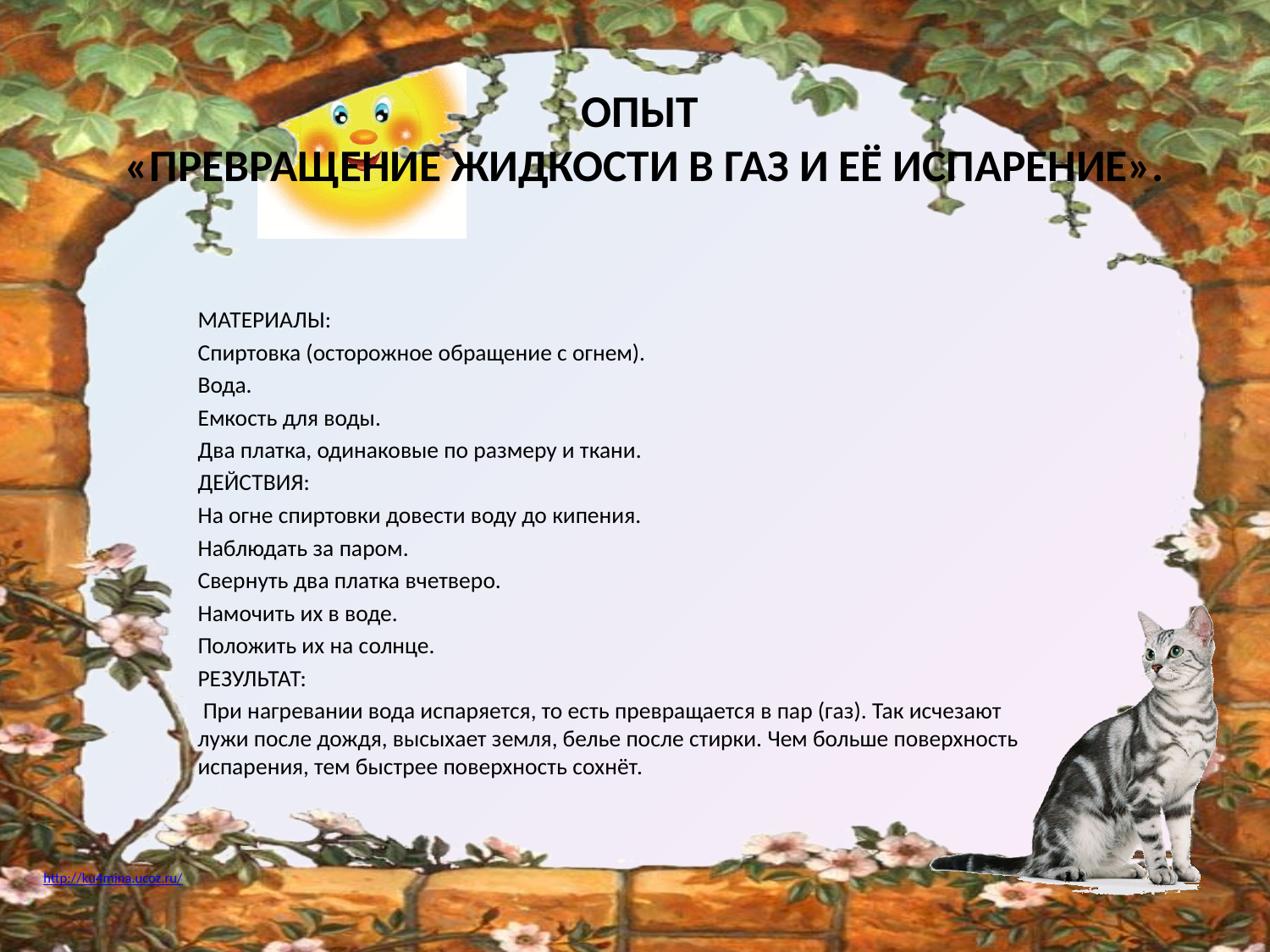

# ОПЫТ «ПРЕВРАЩЕНИЕ ЖИДКОСТИ В ГАЗ И ЕЁ ИСПАРЕНИЕ».
МАТЕРИАЛЫ:
Спиртовка (осторожное обращение с огнем).
Вода.
Емкость для воды.
Два платка, одинаковые по размеру и ткани.
ДЕЙСТВИЯ:
На огне спиртовки довести воду до кипения.
Наблюдать за паром.
Свернуть два платка вчетверо.
Намочить их в воде.
Положить их на солнце.
РЕЗУЛЬТАТ:
 При нагревании вода испаряется, то есть превращается в пар (газ). Так исчезают лужи после дождя, высыхает земля, белье после стирки. Чем больше поверхность испарения, тем быстрее поверхность сохнёт.